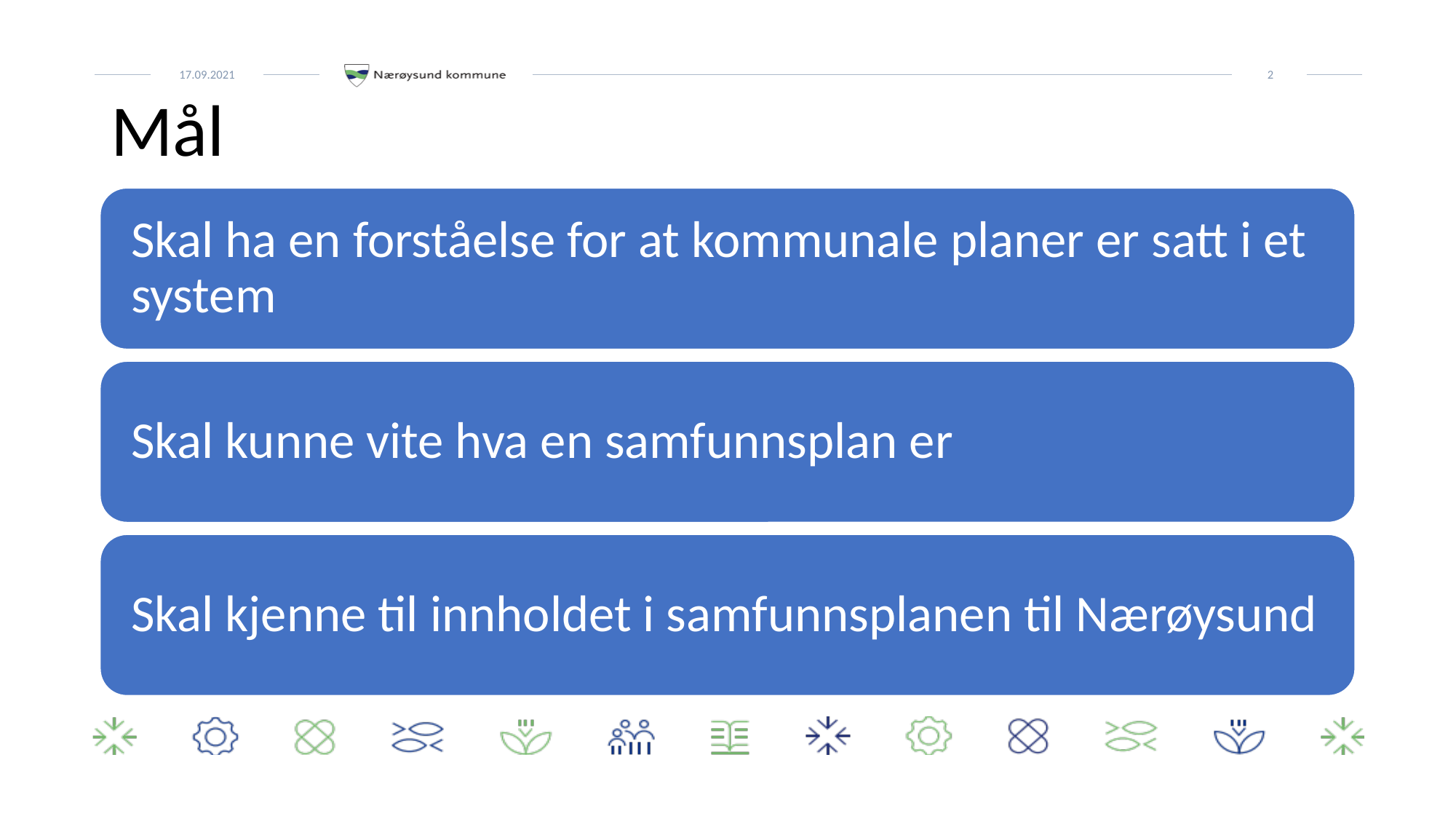

Mål
Skal ha en forståelse for at kommunale planer er satt i et system
Skal kunne vite hva en samfunnsplan er
Skal kjenne til innholdet i samfunnsplanen til Nærøysund